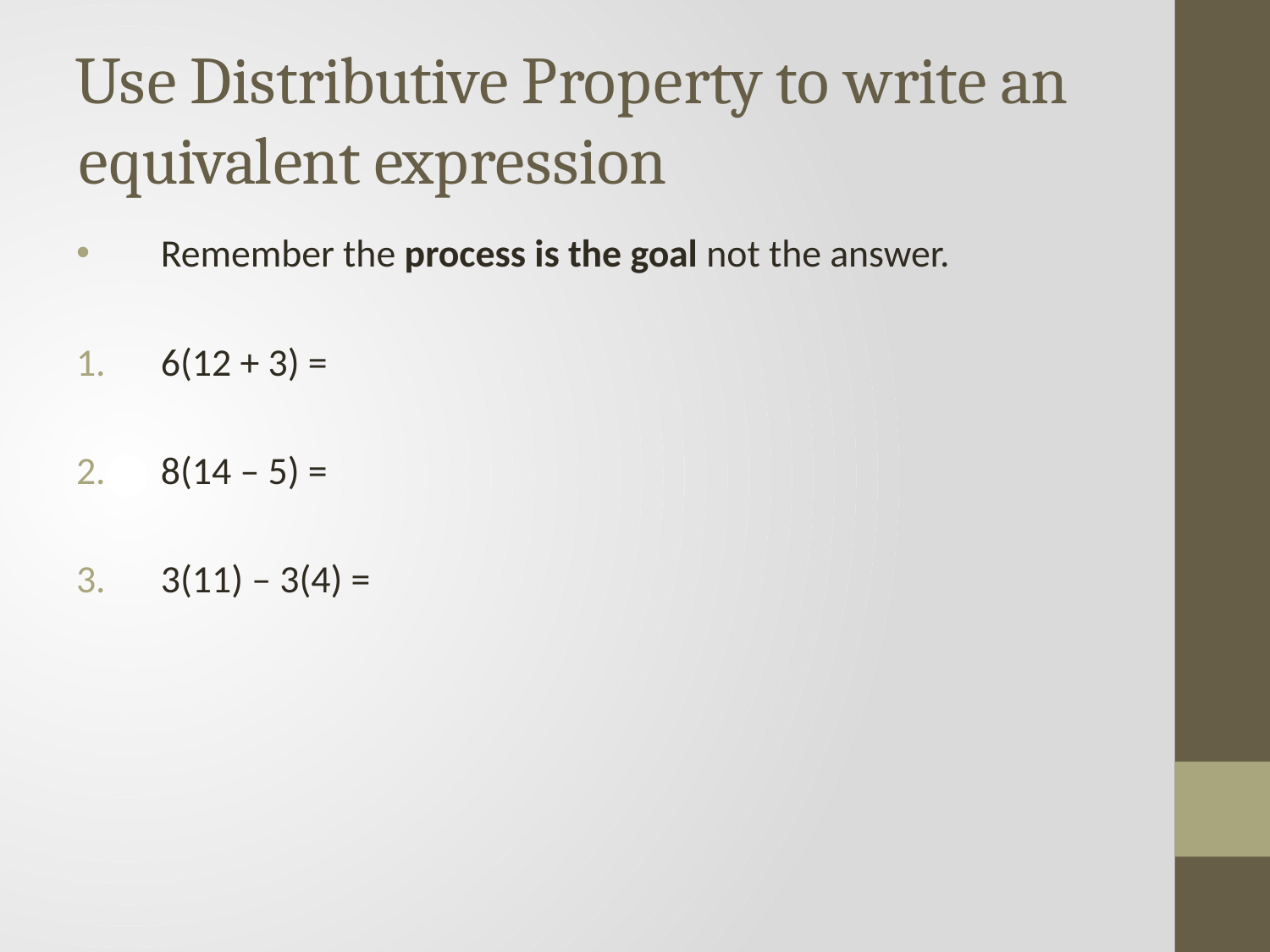

# Use Distributive Property to write an equivalent expression
Remember the process is the goal not the answer.

6(12 + 3) =

8(14 – 5) =

3(11) – 3(4) =